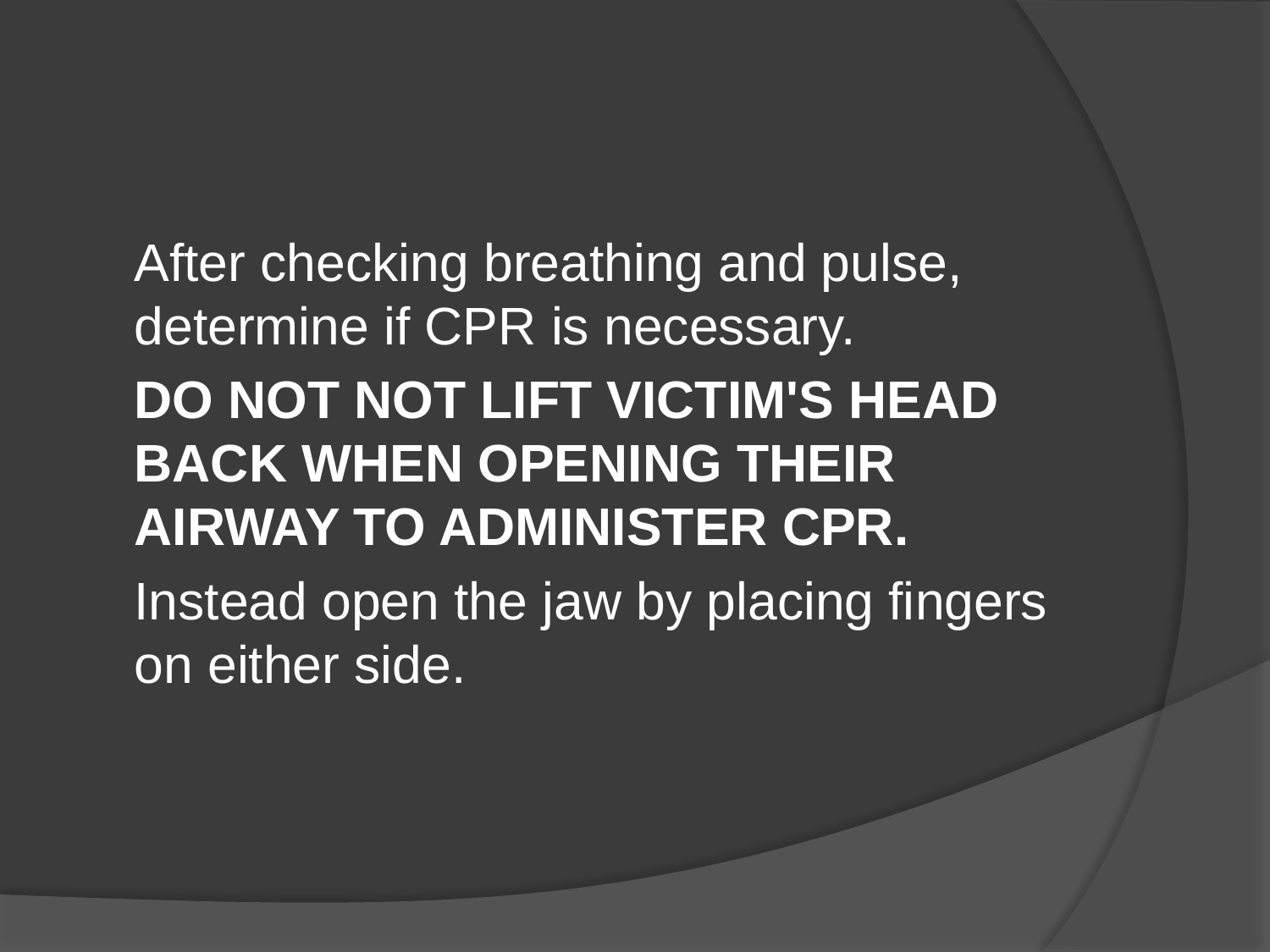

#
	After checking breathing and pulse, determine if CPR is necessary.
	DO NOT NOT LIFT VICTIM'S HEAD BACK WHEN OPENING THEIR AIRWAY TO ADMINISTER CPR.
	Instead open the jaw by placing fingers on either side.